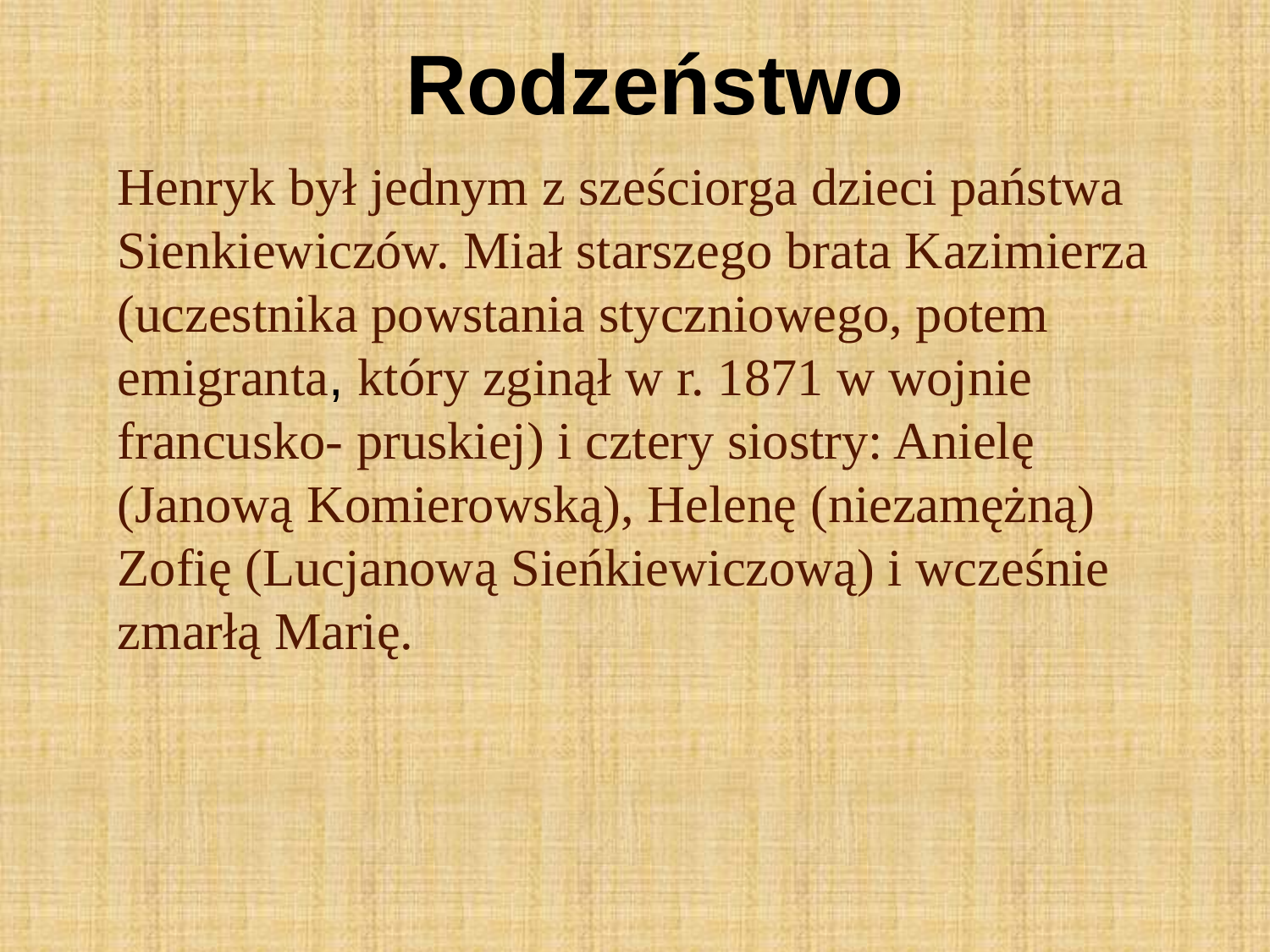

Rodzeństwo
Henryk był jednym z sześciorga dzieci państwa Sienkiewiczów. Miał starszego brata Kazimierza (uczestnika powstania styczniowego, potem emigranta, który zginął w r. 1871 w wojnie francusko- pruskiej) i cztery siostry: Anielę (Janową Komierowską), Helenę (niezamężną) Zofię (Lucjanową Sieńkiewiczową) i wcześnie zmarłą Marię.